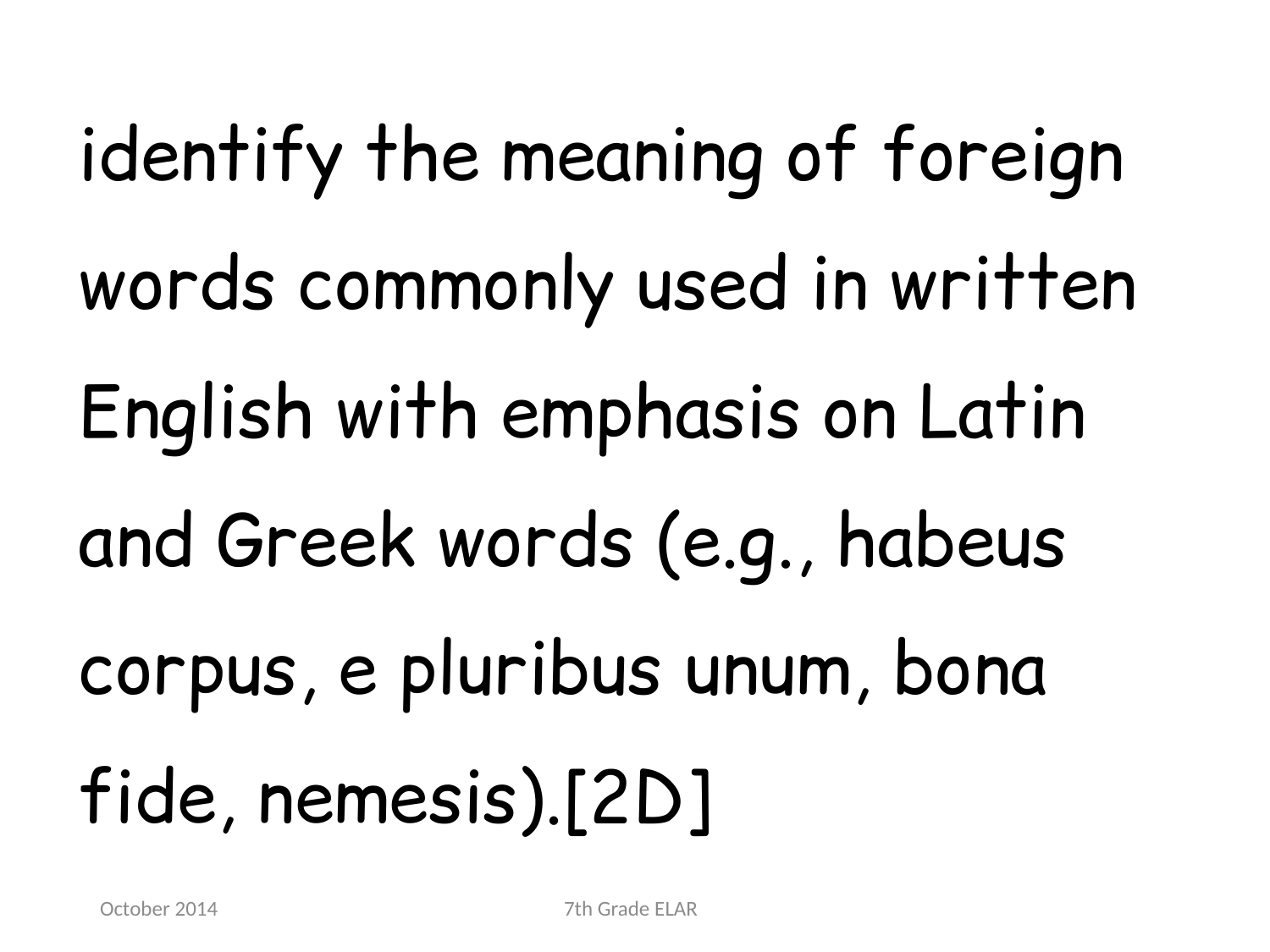

identify the meaning of foreign words commonly used in written English with emphasis on Latin and Greek words (e.g., habeus corpus, e pluribus unum, bona fide, nemesis).[2D]
October 2014
7th Grade ELAR